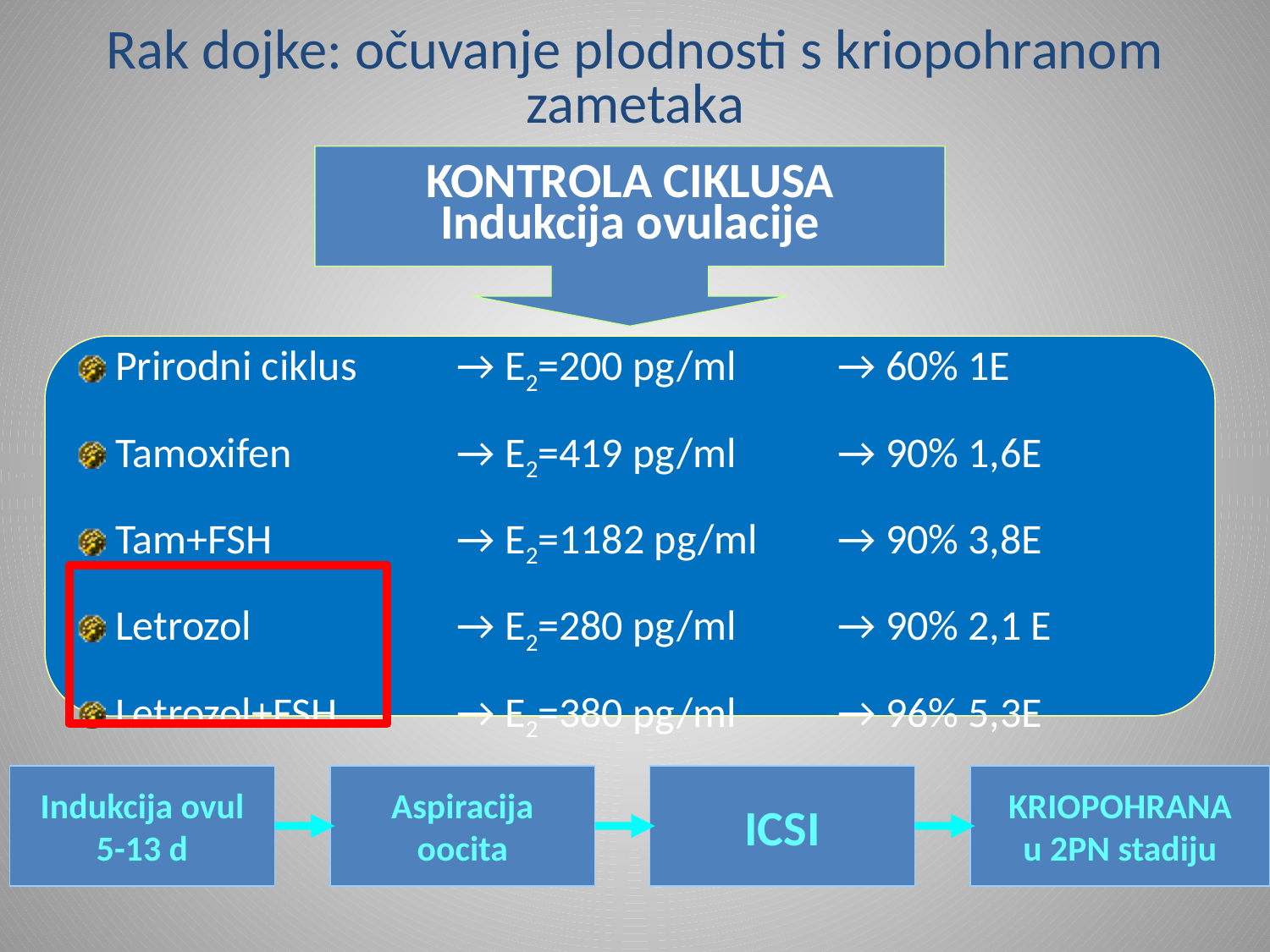

Rak dojke: očuvanje plodnosti s kriopohranom zametaka
KONTROLA CIKLUSA
Indukcija ovulacije
 Prirodni ciklus	→ E2=200 pg/ml	→ 60% 1E
 Tamoxifen		→ E2=419 pg/ml	→ 90% 1,6E
 Tam+FSH		→ E2=1182 pg/ml	→ 90% 3,8E
 Letrozol		→ E2=280 pg/ml	→ 90% 2,1 E
 Letrozol+FSH	→ E2=380 pg/ml	→ 96% 5,3E

Indukcija ovul
5-13 d
Aspiracija
oocita
ICSI
KRIOPOHRANA
u 2PN stadiju